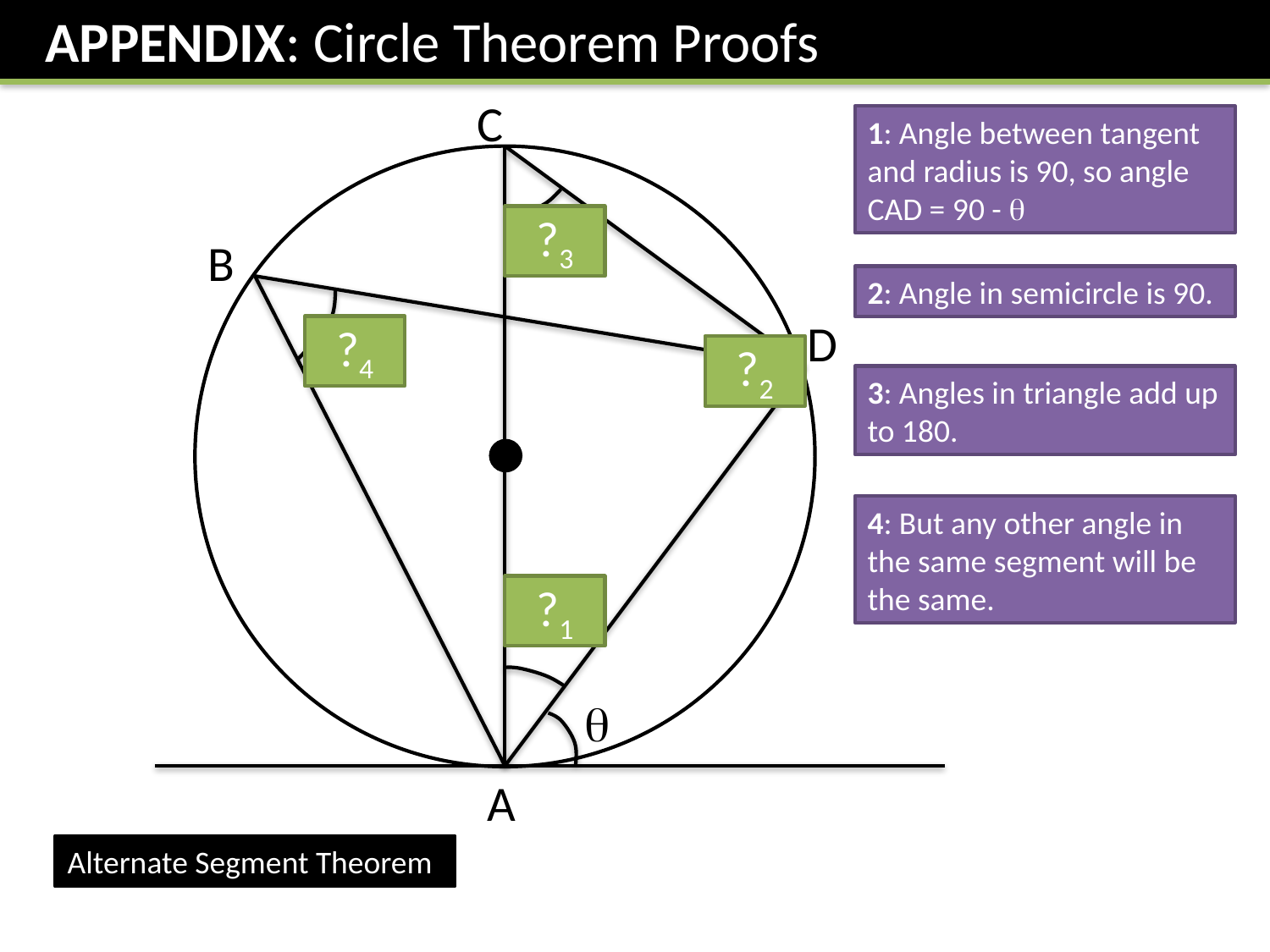

APPENDIX: Circle Theorem Proofs
C
1: Angle between tangent and radius is 90, so angle CAD = 90 - θ

θ
?3
B
2: Angle in semicircle is 90.

D
?4
θ
?2
3: Angles in triangle add up to 180.

4: But any other angle in the same segment will be the same.
?1
90-θ

θ

A
Alternate Segment Theorem